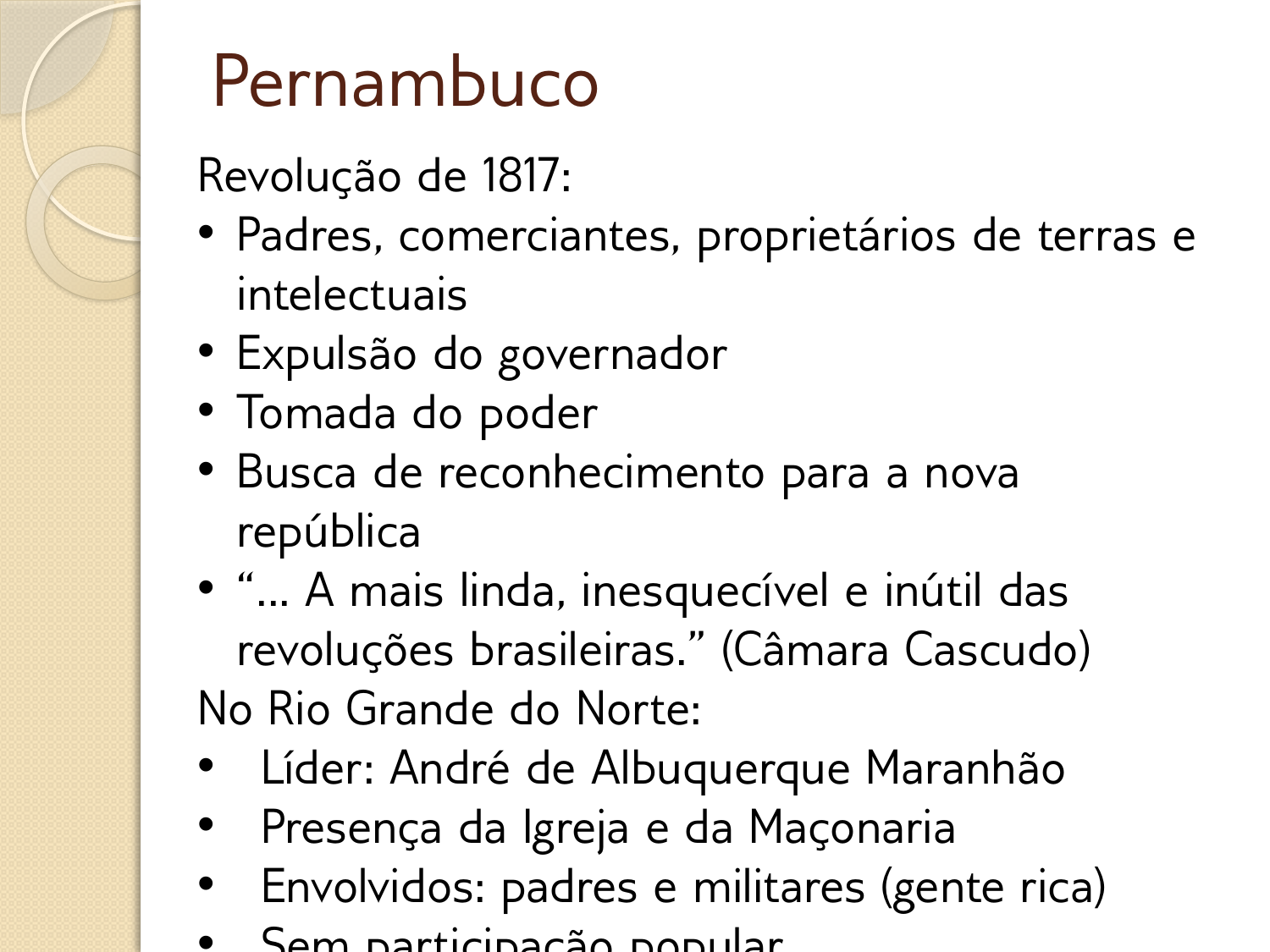

# Pernambuco
Revolução de 1817:
Padres, comerciantes, proprietários de terras e intelectuais
Expulsão do governador
Tomada do poder
Busca de reconhecimento para a nova república
“... A mais linda, inesquecível e inútil das revoluções brasileiras.” (Câmara Cascudo)
No Rio Grande do Norte:
Líder: André de Albuquerque Maranhão
Presença da Igreja e da Maçonaria
Envolvidos: padres e militares (gente rica)
Sem participação popular